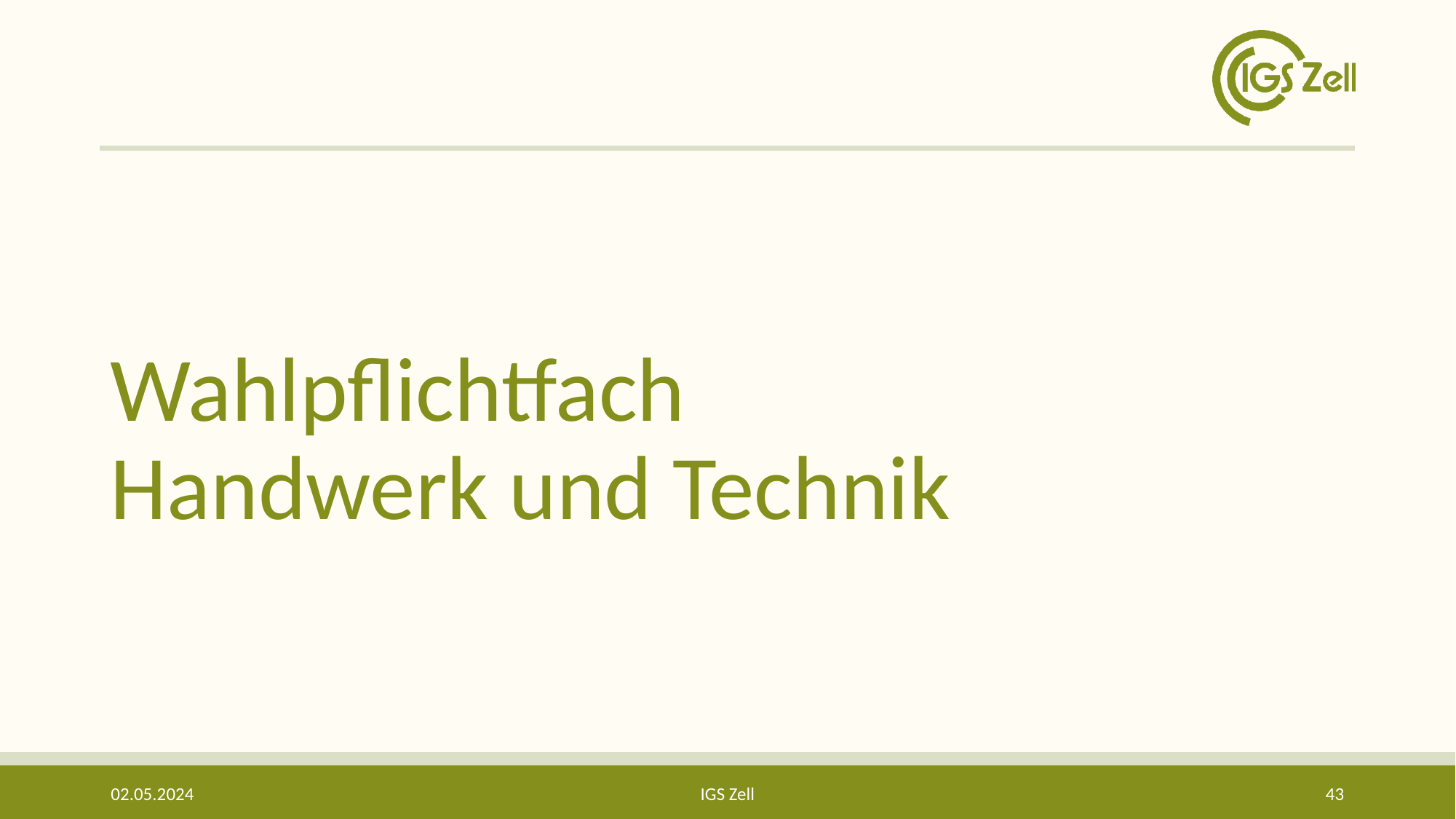

# Wahlpflichtfach Handwerk und Technik
02.05.2024
IGS Zell
43